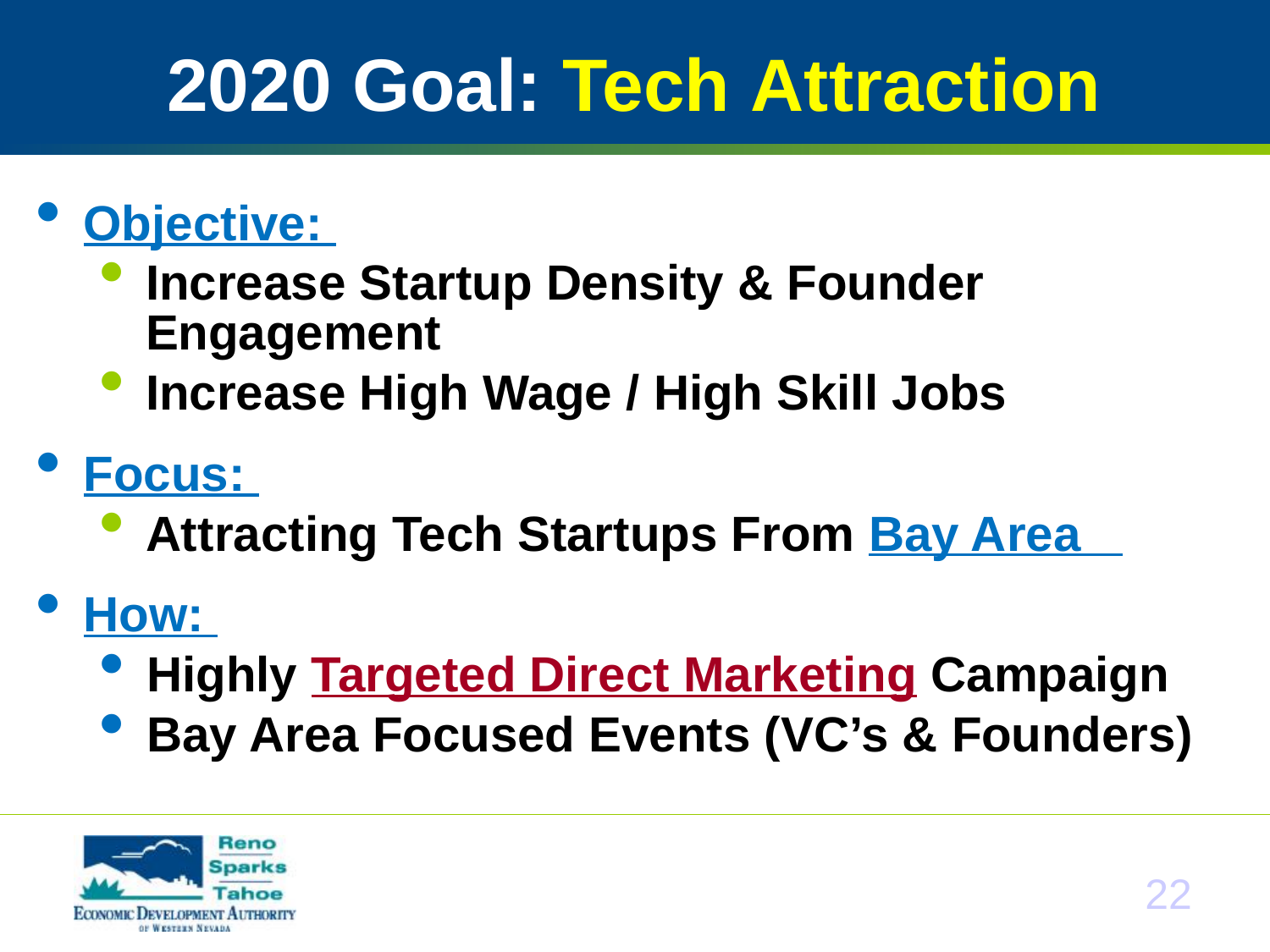

# 2020 Goal: Tech Attraction
Objective:
Increase Startup Density & Founder Engagement
Increase High Wage / High Skill Jobs
Focus:
Attracting Tech Startups From Bay Area
How:
Highly Targeted Direct Marketing Campaign
Bay Area Focused Events (VC’s & Founders)
22